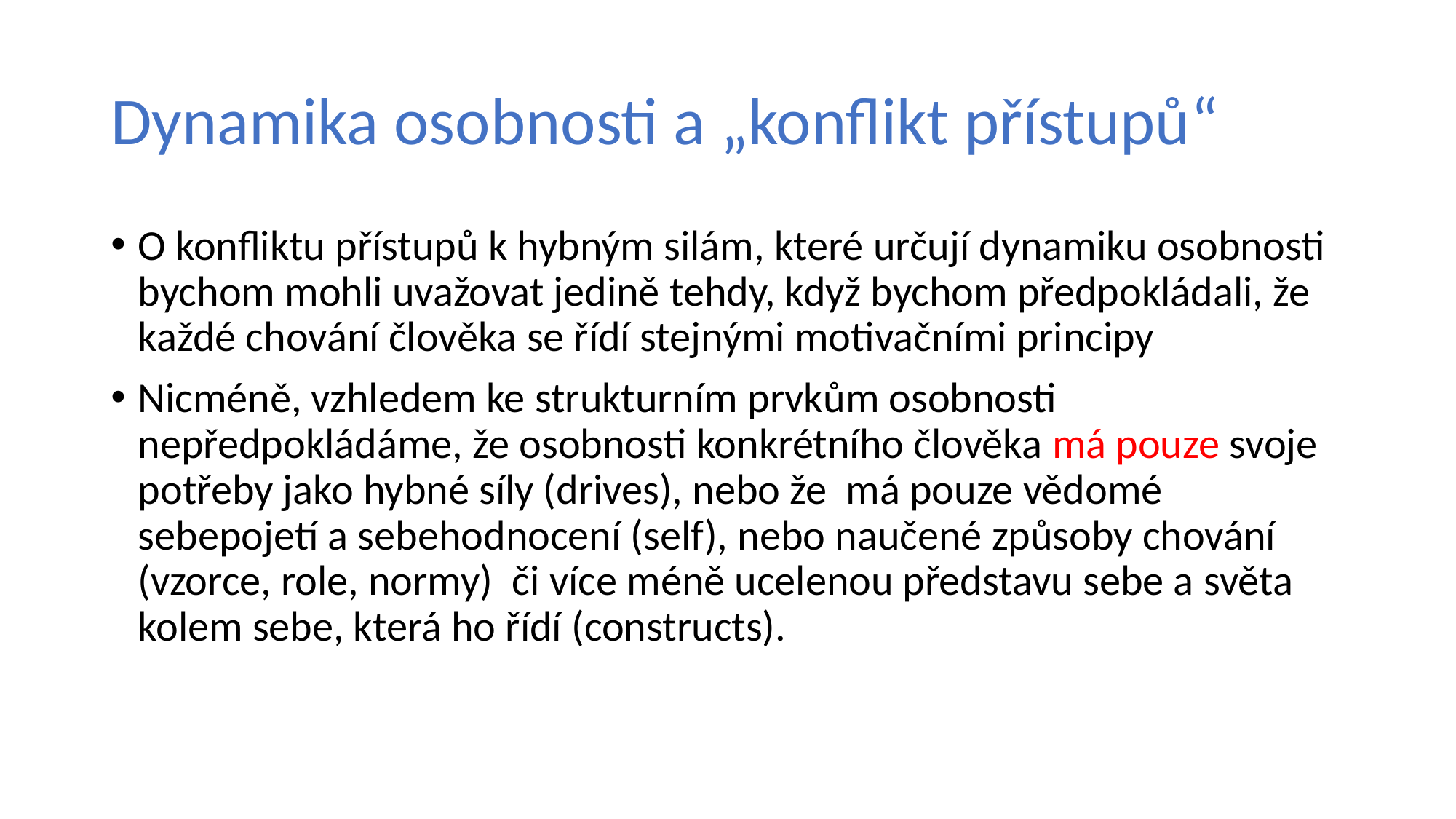

# Dynamika osobnosti a „konflikt přístupů“
O konfliktu přístupů k hybným silám, které určují dynamiku osobnosti bychom mohli uvažovat jedině tehdy, když bychom předpokládali, že každé chování člověka se řídí stejnými motivačními principy
Nicméně, vzhledem ke strukturním prvkům osobnosti nepředpokládáme, že osobnosti konkrétního člověka má pouze svoje potřeby jako hybné síly (drives), nebo že  má pouze vědomé sebepojetí a sebehodnocení (self), nebo naučené způsoby chování (vzorce, role, normy)  či více méně ucelenou představu sebe a světa kolem sebe, která ho řídí (constructs).